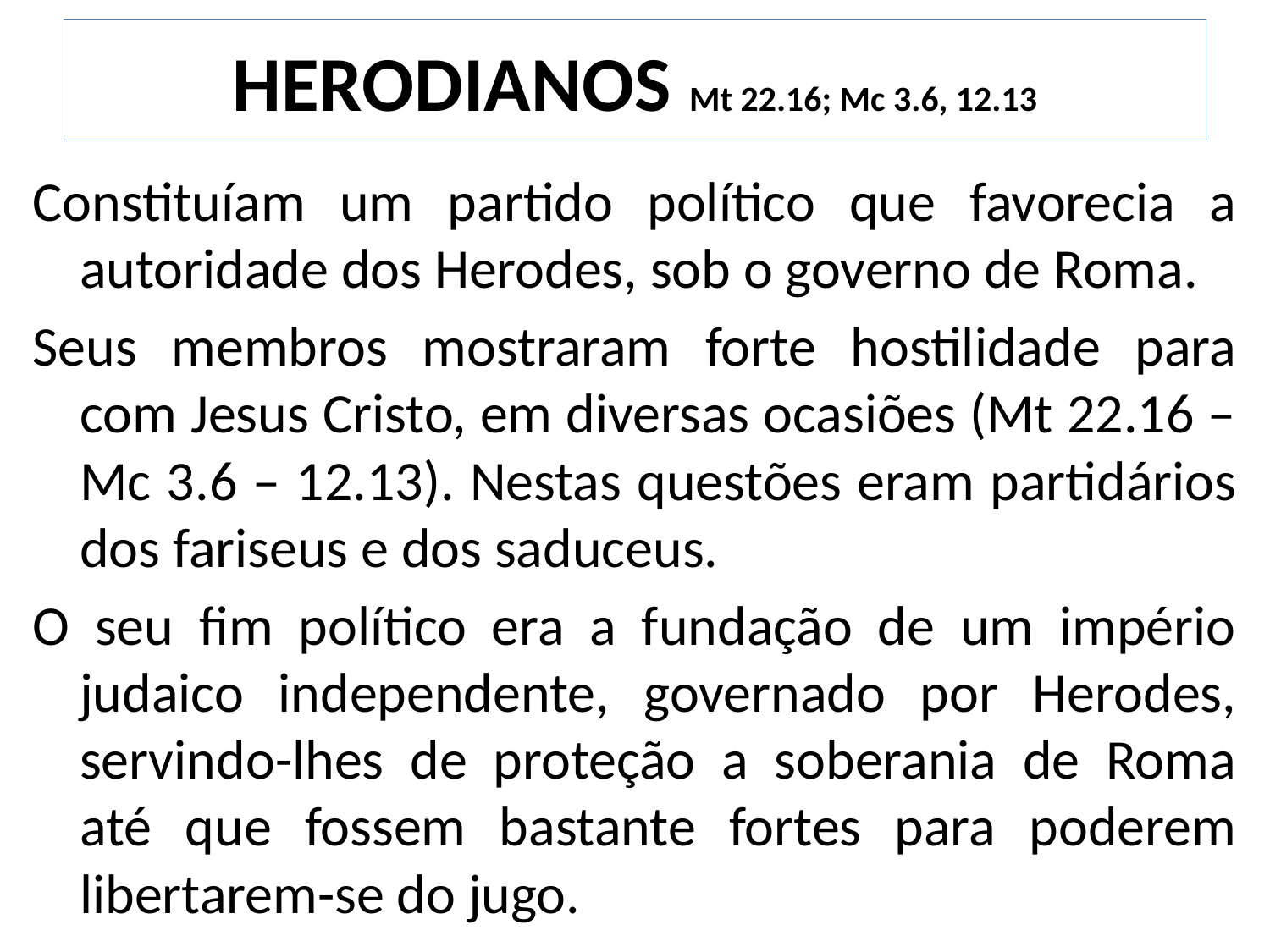

# HERODIANOS Mt 22.16; Mc 3.6, 12.13
Constituíam um partido político que favorecia a autoridade dos Herodes, sob o governo de Roma.
Seus membros mostraram forte hostilidade para com Jesus Cristo, em diversas ocasiões (Mt 22.16 – Mc 3.6 – 12.13). Nestas questões eram partidários dos fariseus e dos saduceus.
O seu fim político era a fundação de um império judaico independente, governado por Herodes, servindo-lhes de proteção a soberania de Roma até que fossem bastante fortes para poderem libertarem-se do jugo.